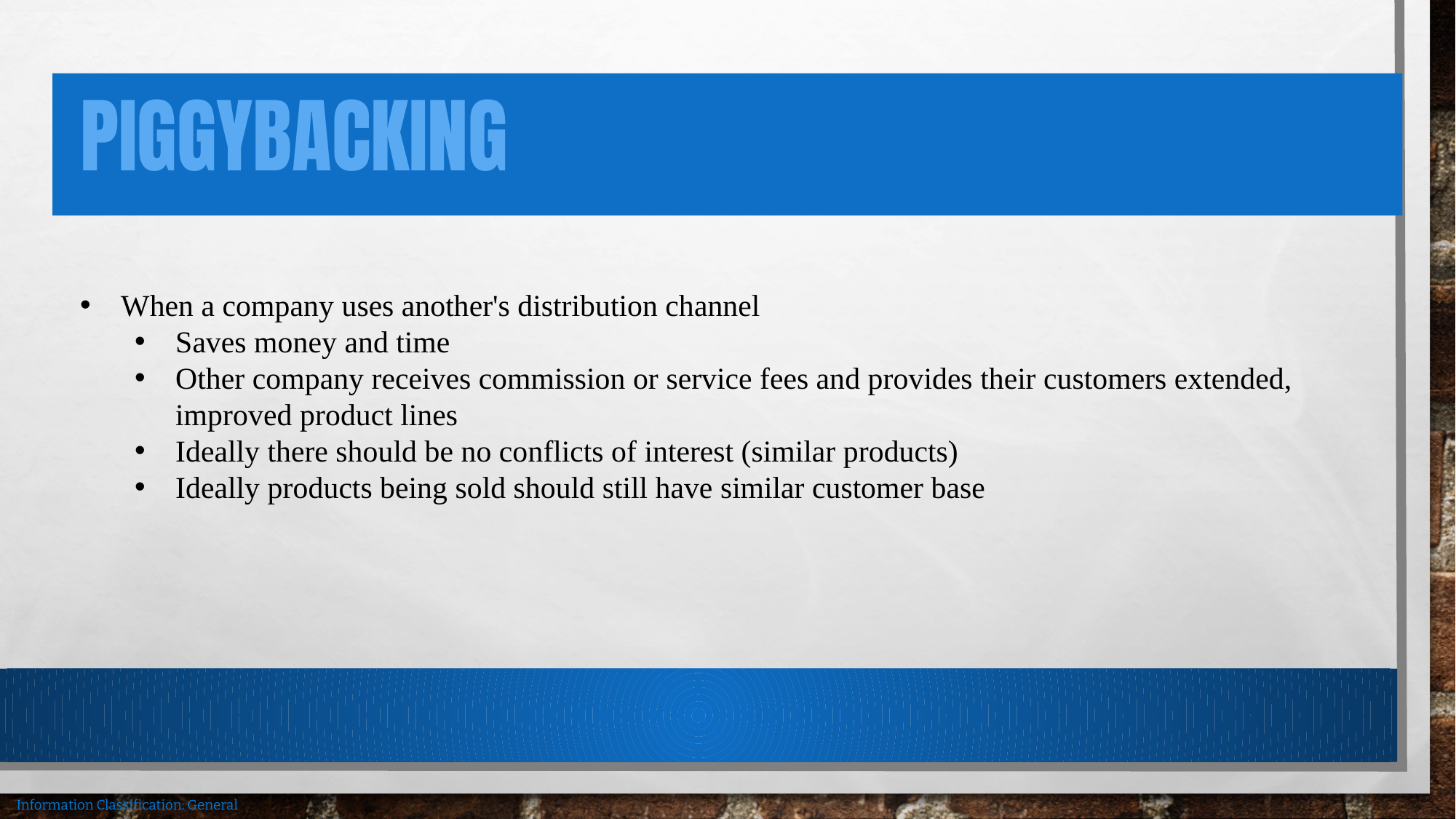

# Piggybacking
When a company uses another's distribution channel
Saves money and time
Other company receives commission or service fees and provides their customers extended, improved product lines
Ideally there should be no conflicts of interest (similar products)
Ideally products being sold should still have similar customer base